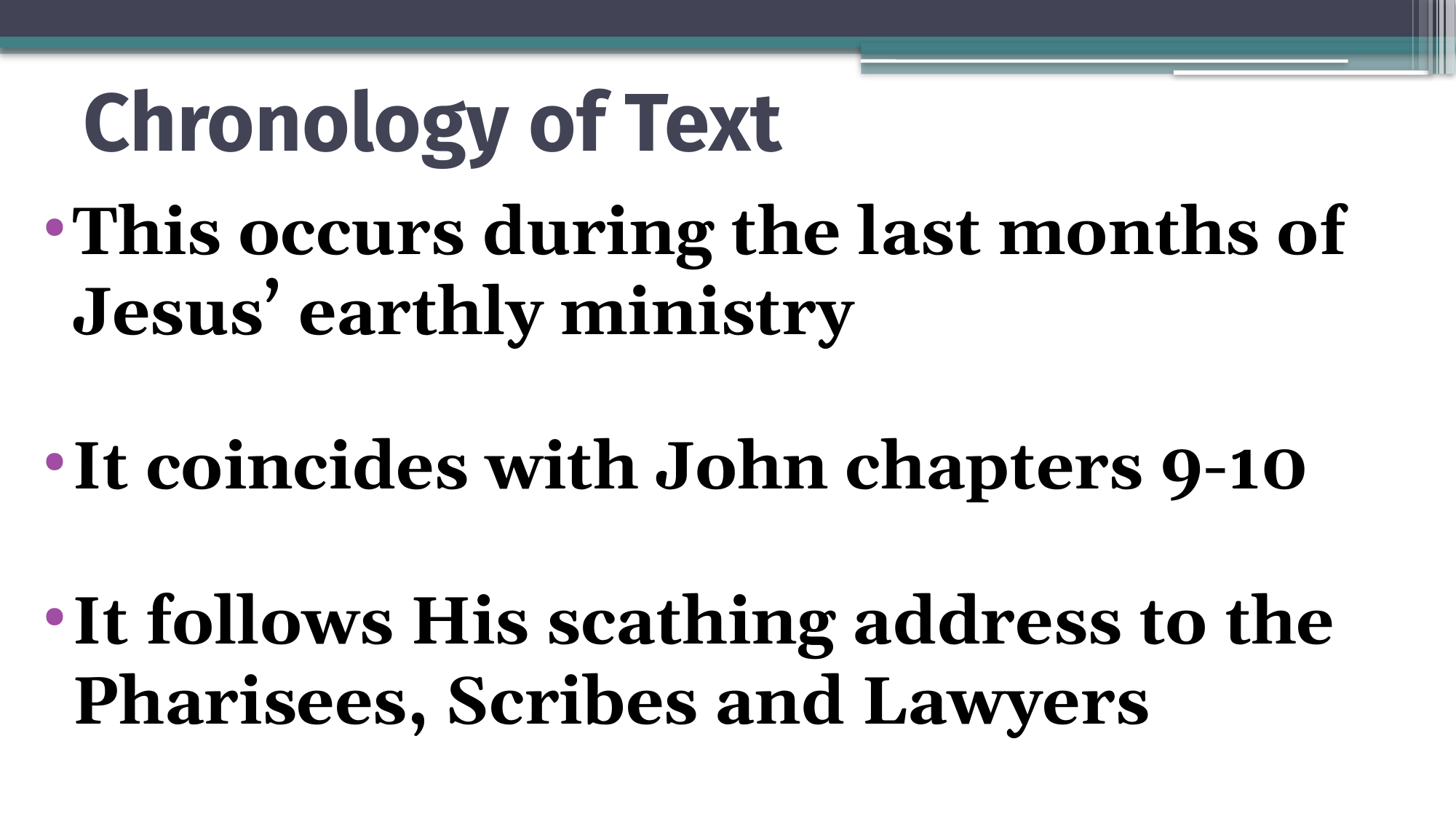

# Chronology of Text
This occurs during the last months of Jesus’ earthly ministry

It coincides with John chapters 9-10

It follows His scathing address to the Pharisees, Scribes and Lawyers